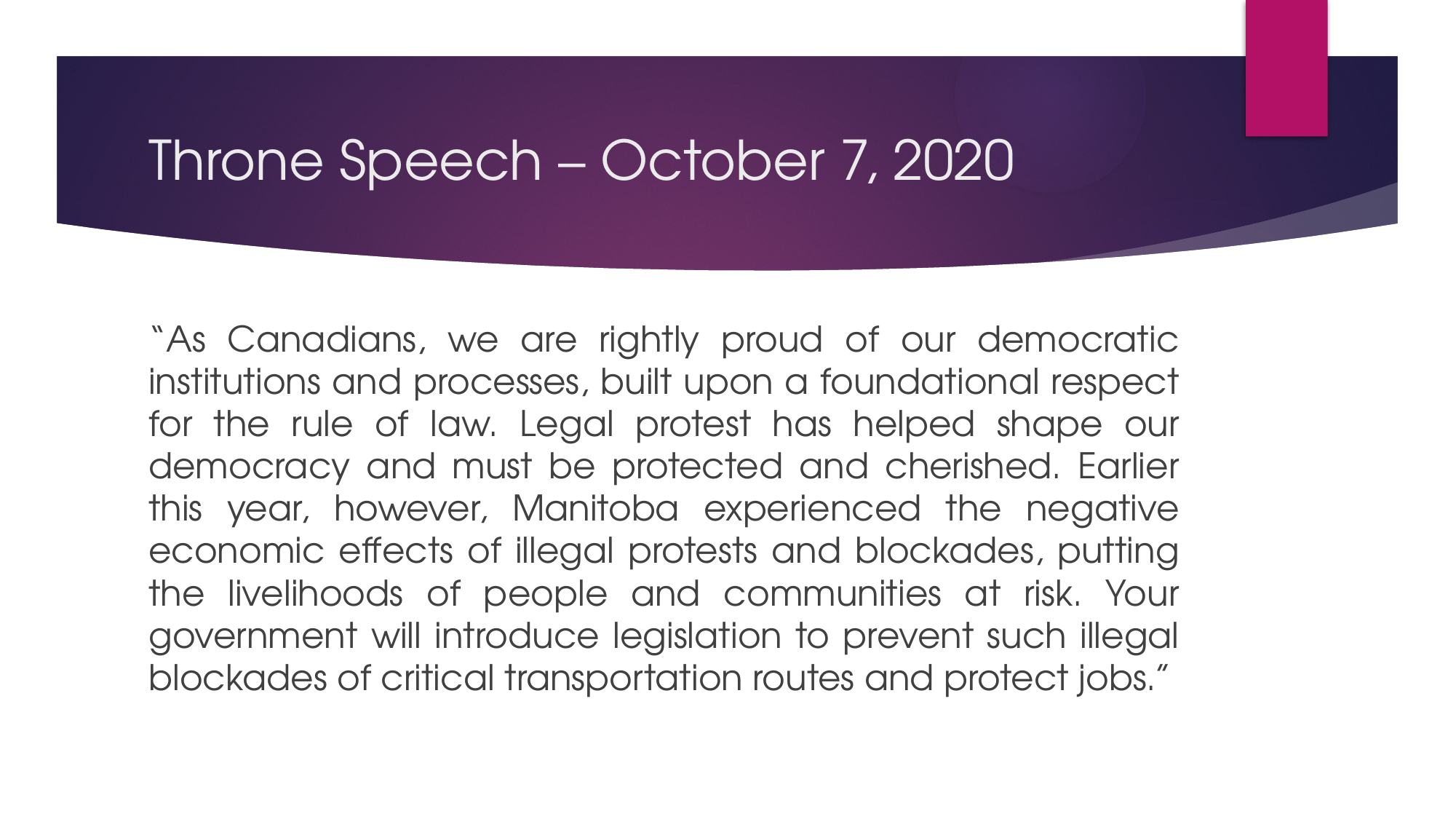

# Throne Speech – October 7, 2020
“As Canadians, we are rightly proud of our democratic institutions and processes, built upon a foundational respect for the rule of law. Legal protest has helped shape our democracy and must be protected and cherished. Earlier this year, however, Manitoba experienced the negative economic effects of illegal protests and blockades, putting the livelihoods of people and communities at risk. Your government will introduce legislation to prevent such illegal blockades of critical transportation routes and protect jobs.”